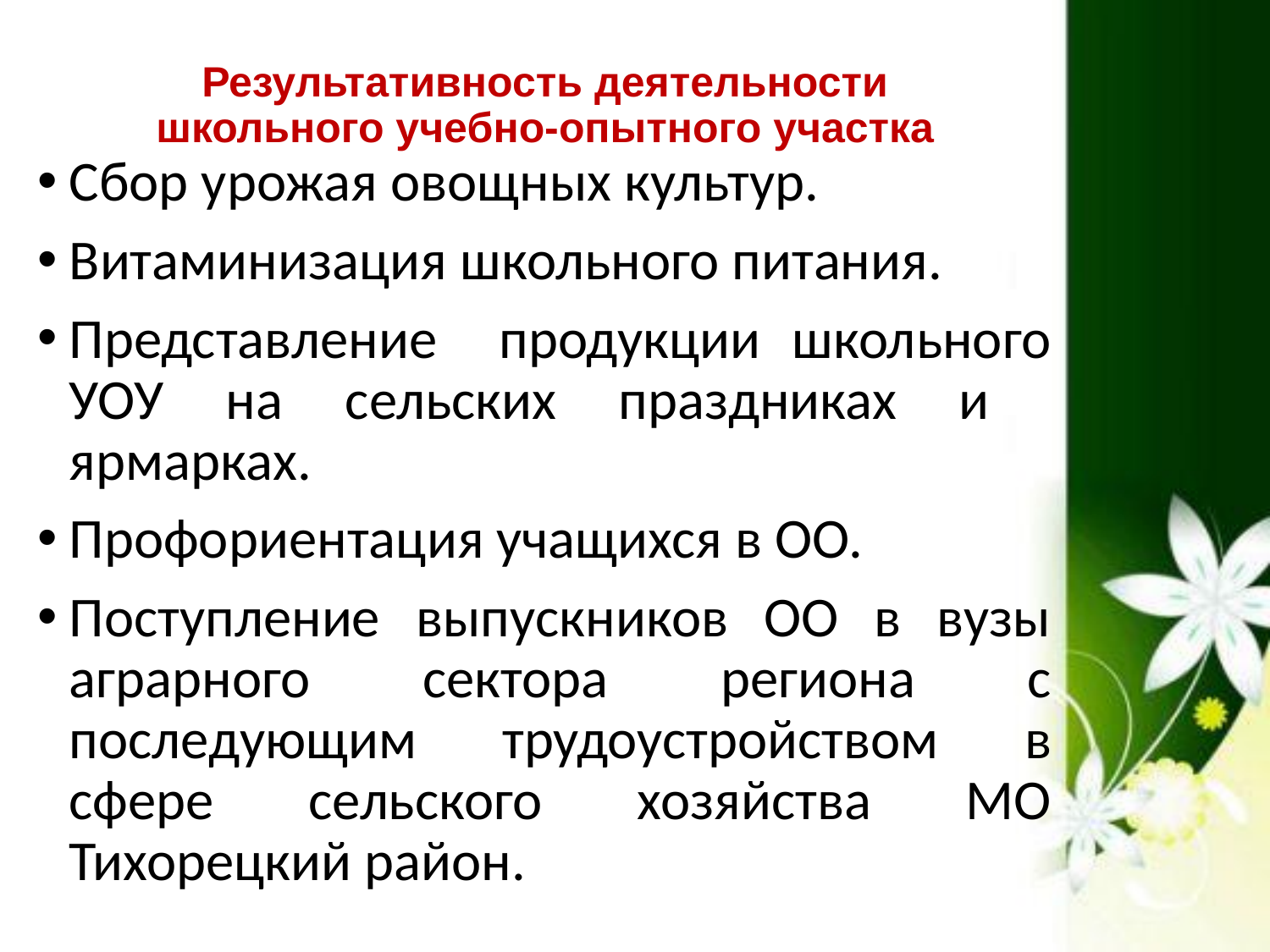

# Результативность деятельности школьного учебно-опытного участка
Сбор урожая овощных культур.
Витаминизация школьного питания.
Представление  продукции школьного УОУ на сельских праздниках и  ярмарках.
Профориентация учащихся в ОО.
Поступление выпускников ОО в вузы аграрного сектора региона с последующим трудоустройством в сфере сельского хозяйства МО Тихорецкий район.